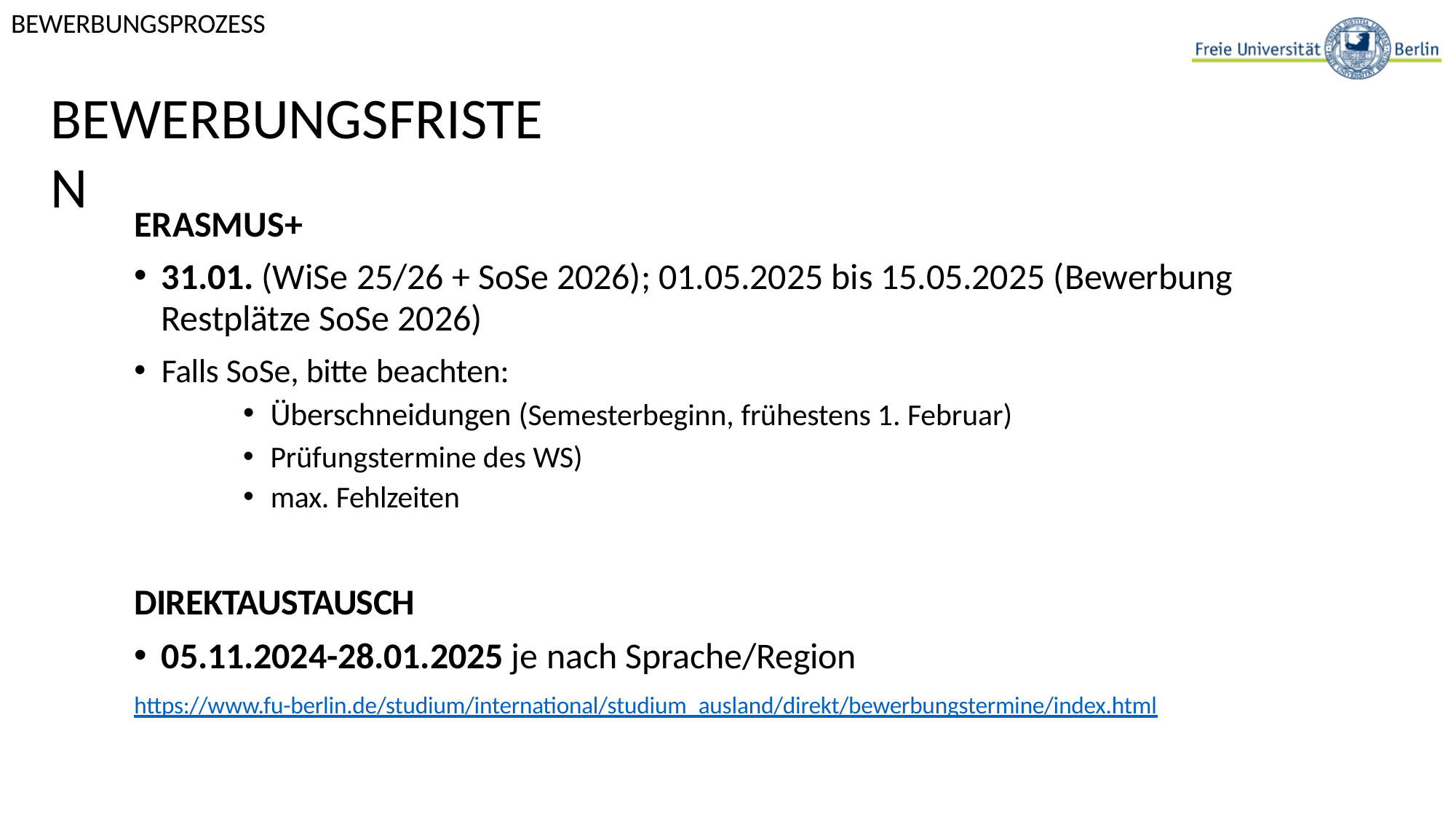

BEWERBUNGSPROZESS

# BEWERBUNGSFRISTEN
ERASMUS+
31.01. (WiSe 25/26 + SoSe 2026); 01.05.2025 bis 15.05.2025 (Bewerbung
Restplätze SoSe 2026)
Falls SoSe, bitte beachten:
Überschneidungen (Semesterbeginn, frühestens 1. Februar)
Prüfungstermine des WS)
max. Fehlzeiten

DIREKTAUSTAUSCH
05.11.2024-28.01.2025 je nach Sprache/Region
https://www.fu-berlin.de/studium/international/studium_ausland/direkt/bewerbungstermine/index.html